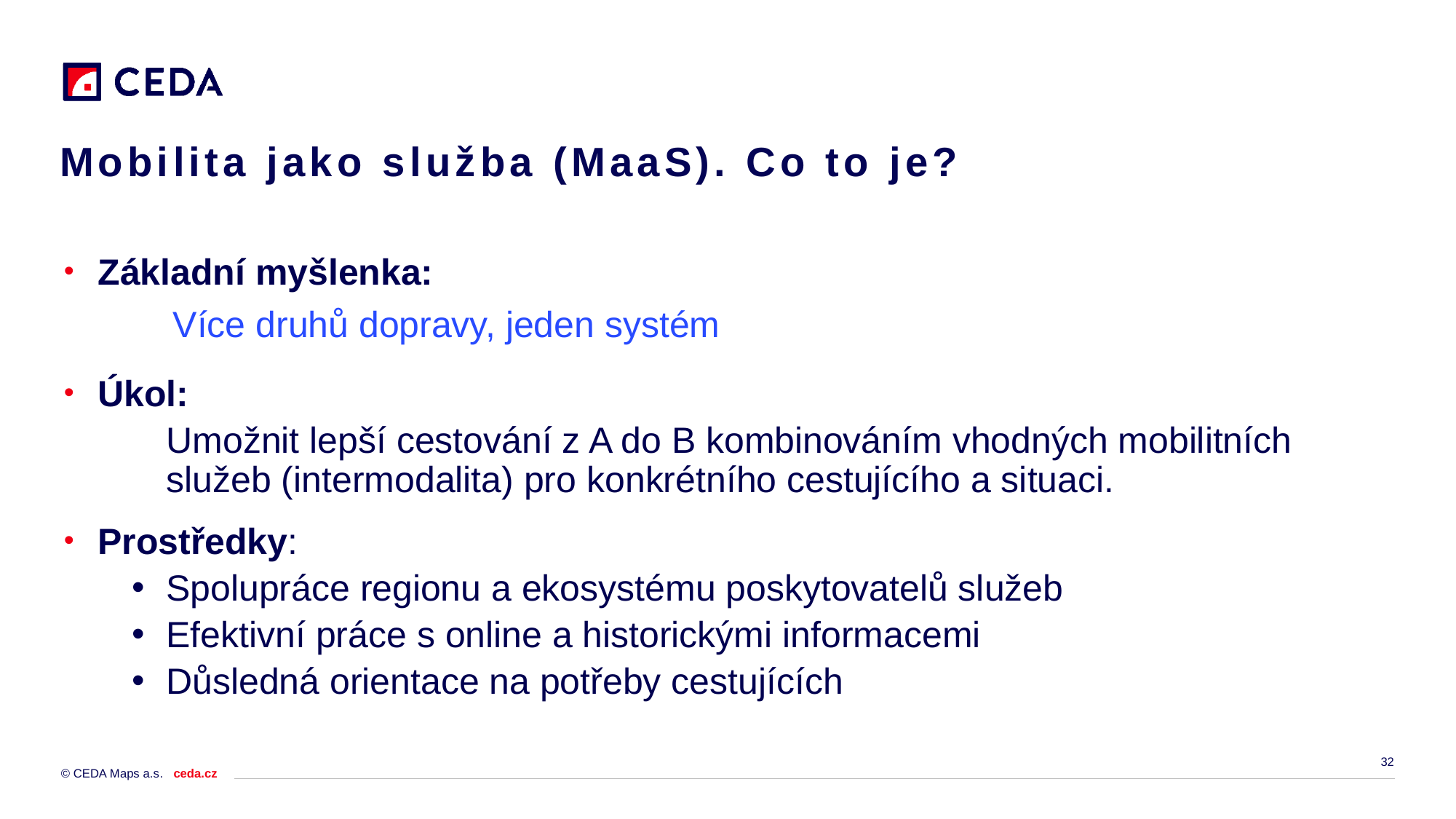

# Mobilita jako služba (MaaS). Co to je?
Základní myšlenka:
	Více druhů dopravy, jeden systém
Úkol:
Umožnit lepší cestování z A do B kombinováním vhodných mobilitních služeb (intermodalita) pro konkrétního cestujícího a situaci.
Prostředky:
Spolupráce regionu a ekosystému poskytovatelů služeb
Efektivní práce s online a historickými informacemi
Důsledná orientace na potřeby cestujících